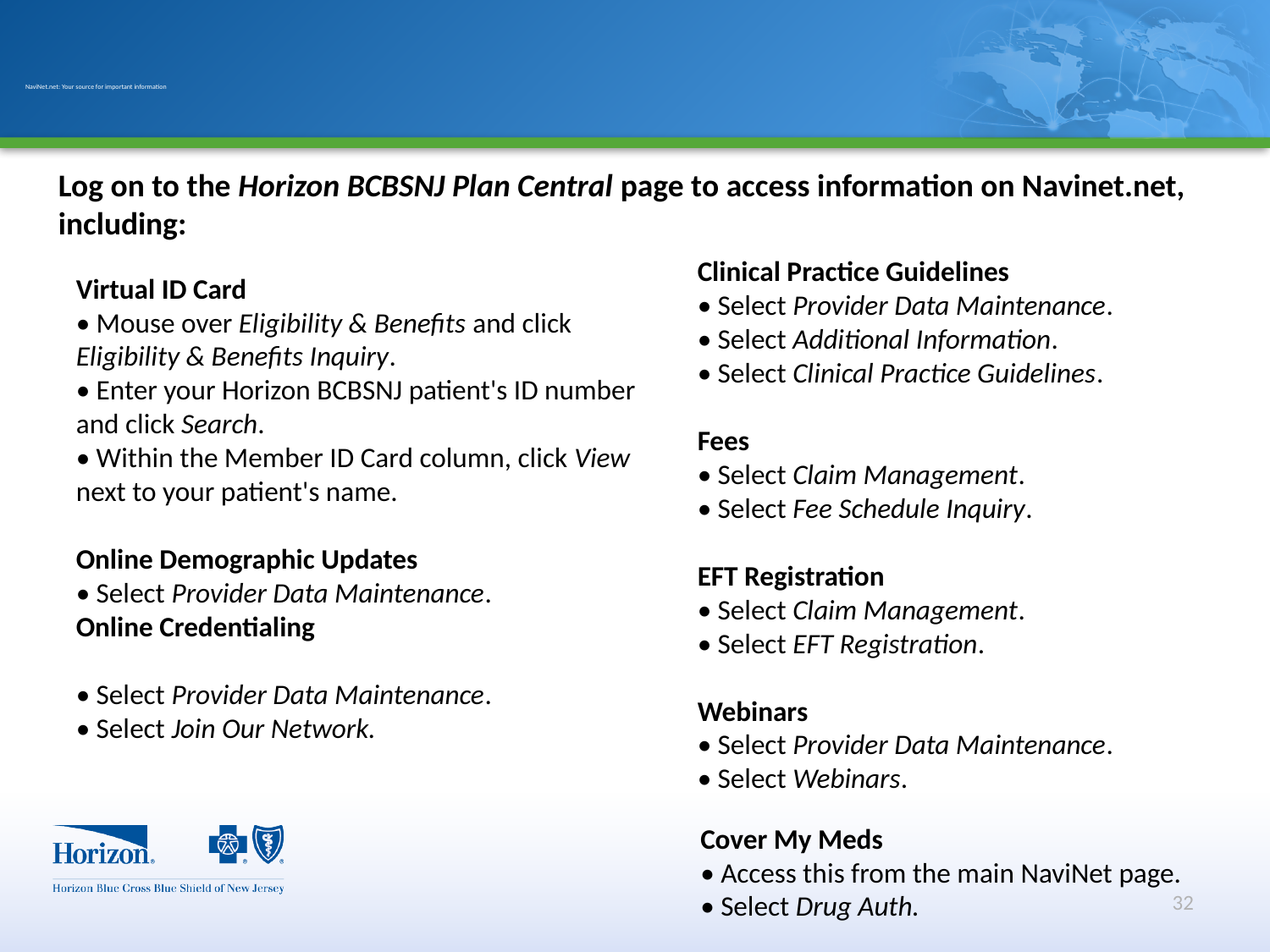

# NaviNet.net: Your source for important information
Log on to the Horizon BCBSNJ Plan Central page to access information on Navinet.net, including:
Clinical Practice Guidelines
• Select Provider Data Maintenance.
• Select Additional Information.
• Select Clinical Practice Guidelines.

Fees
• Select Claim Management.
• Select Fee Schedule Inquiry.

EFT Registration
• Select Claim Management.
• Select EFT Registration.

Webinars
• Select Provider Data Maintenance.
• Select Webinars.

Virtual ID Card
• Mouse over Eligibility & Benefits and click Eligibility & Benefits Inquiry.
• Enter your Horizon BCBSNJ patient's ID number and click Search.
• Within the Member ID Card column, click View next to your patient's name.

Online Demographic Updates
• Select Provider Data Maintenance.
Online Credentialing

• Select Provider Data Maintenance.
• Select Join Our Network.

Cover My Meds
• Access this from the main NaviNet page.
• Select Drug Auth.

32